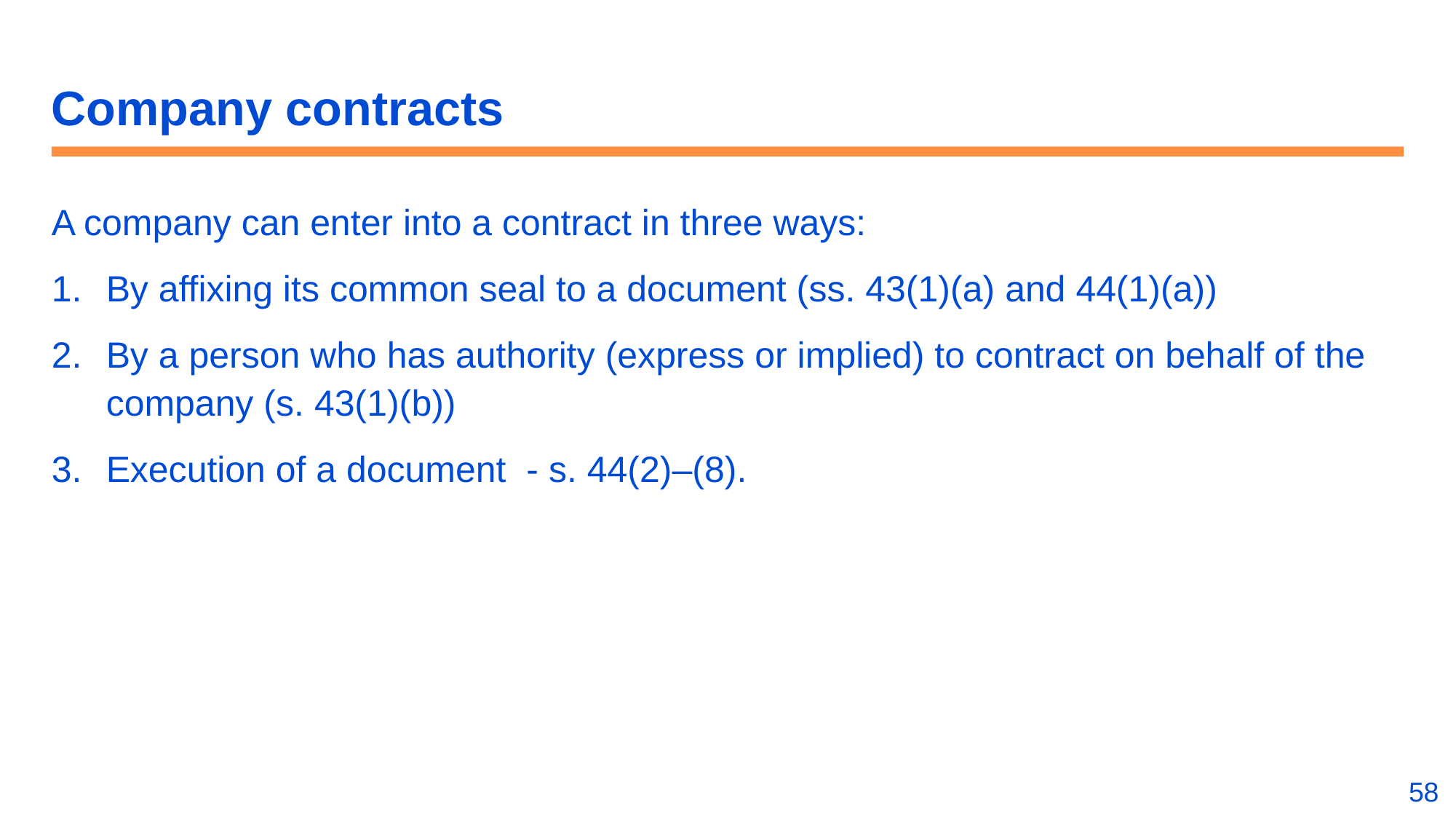

# Company contracts
A company can enter into a contract in three ways:
By affixing its common seal to a document (ss. 43(1)(a) and 44(1)(a))
By a person who has authority (express or implied) to contract on behalf of the company (s. 43(1)(b))
Execution of a document  - s. 44(2)–(8).